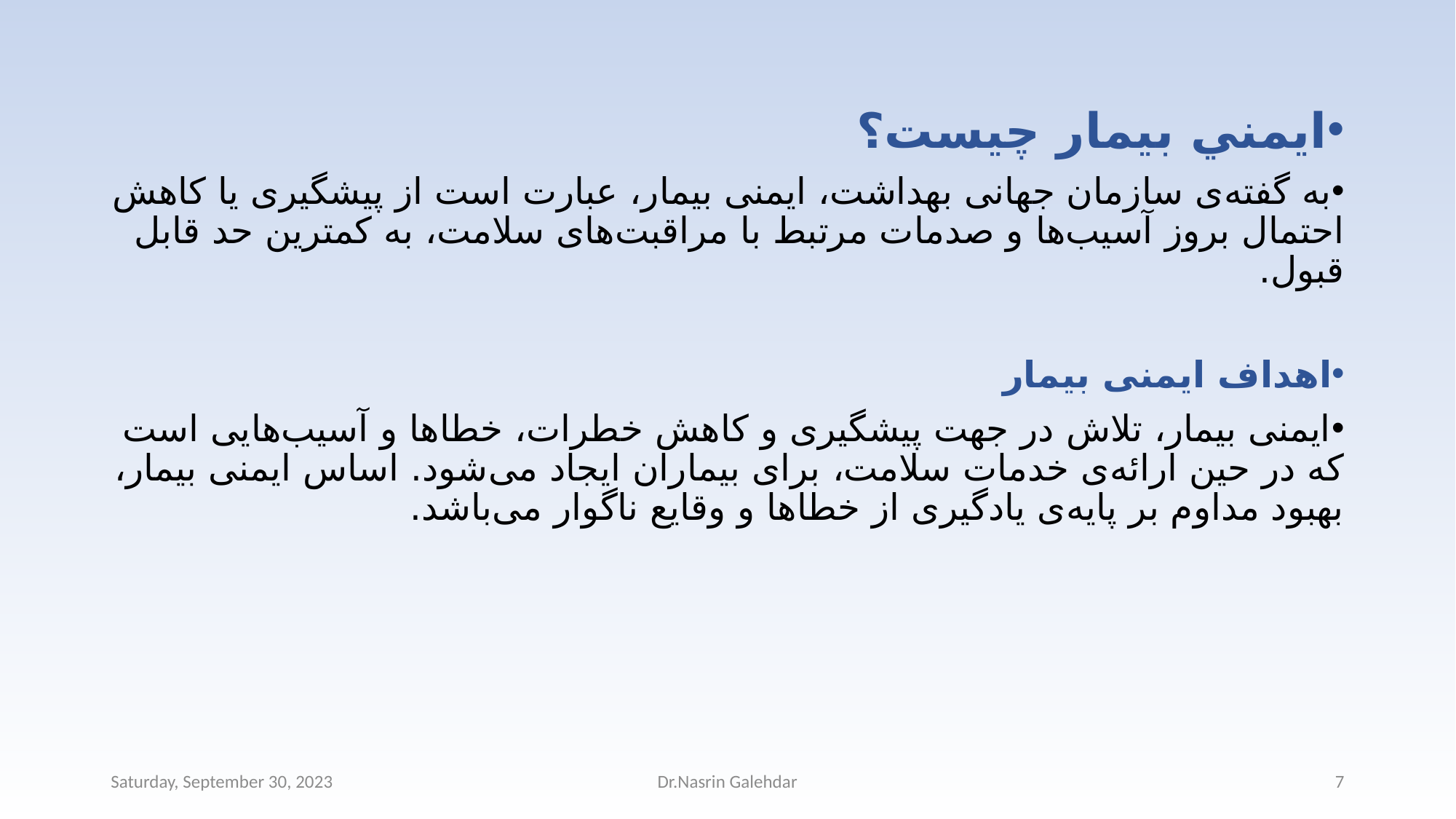

ايمني بيمار چيست؟
به گفته‌ی سازمان جهانی بهداشت، ایمنی بیمار، عبارت است از پیشگیری یا کاهش احتمال بروز آسیب‌ها و صدمات مرتبط با مراقبت‌های سلامت، به کمترین حد قابل قبول.

اهداف ایمنی بیمار
ایمنی بیمار، تلاش در جهت پیشگیری و کاهش خطرات، خطاها و آسیب‌هایی است که در حین ارائه‌ی خدمات سلامت، برای بیماران ایجاد می‌شود. اساس ایمنی بیمار، بهبود مداوم بر پایه‌ی یادگیری از خطاها و وقایع ناگوار می‌باشد.

Saturday, September 30, 2023
Dr.Nasrin Galehdar
7